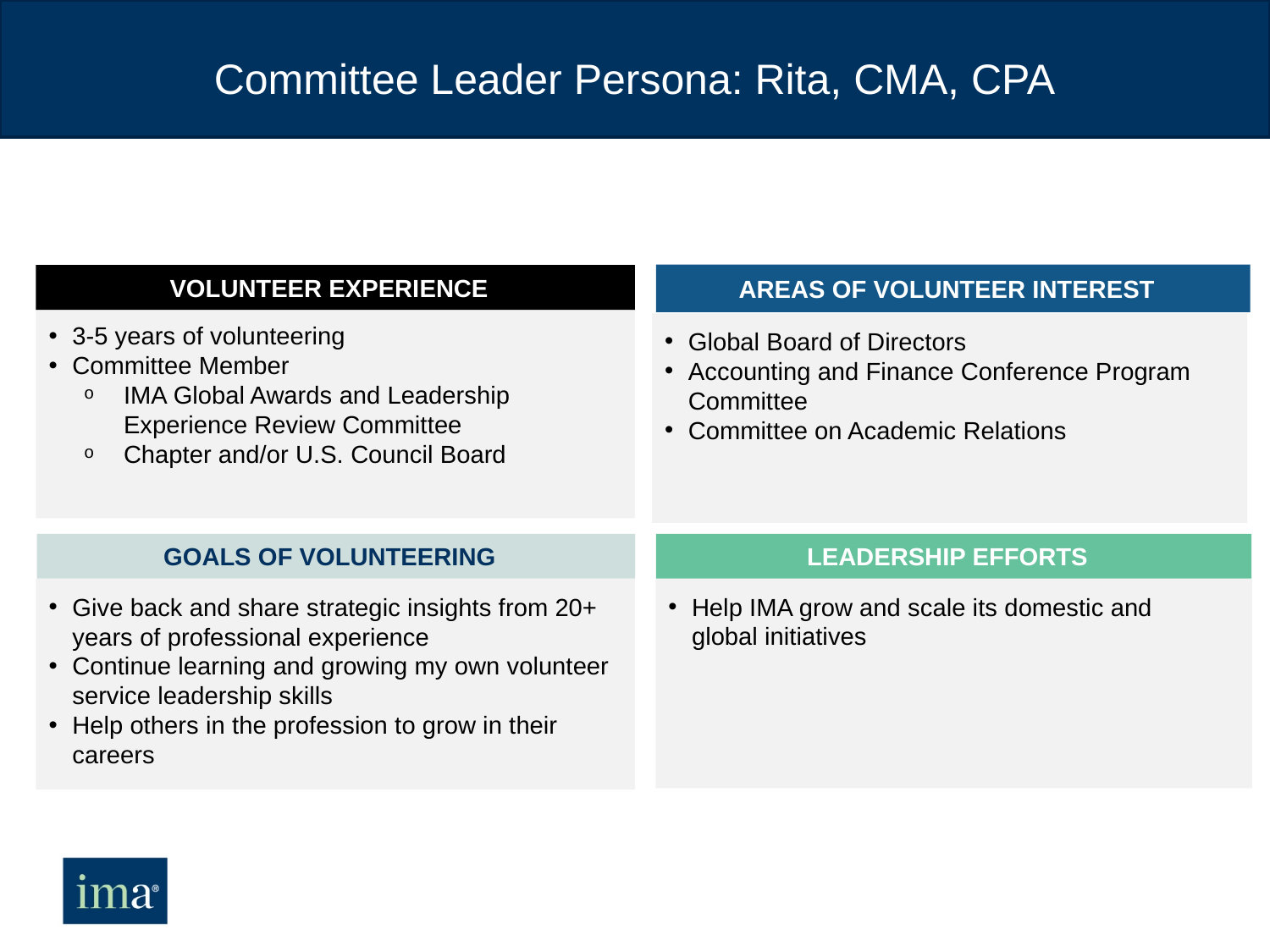

# Committee Leader Persona: Rita, CMA, CPA
AREAS OF VOLUNTEER INTEREST
VOLUNTEER EXPERIENCE
3-5 years of volunteering
Committee Member
IMA Global Awards and Leadership Experience Review Committee
Chapter and/or U.S. Council Board

Global Board of Directors
Accounting and Finance Conference Program Committee
Committee on Academic Relations

GOALS OF VOLUNTEERING
LEADERSHIP EFFORTS
Give back and share strategic insights from 20+ years of professional experience
Continue learning and growing my own volunteer service leadership skills
Help others in the profession to grow in their careers
Help IMA grow and scale its domestic and
global initiatives